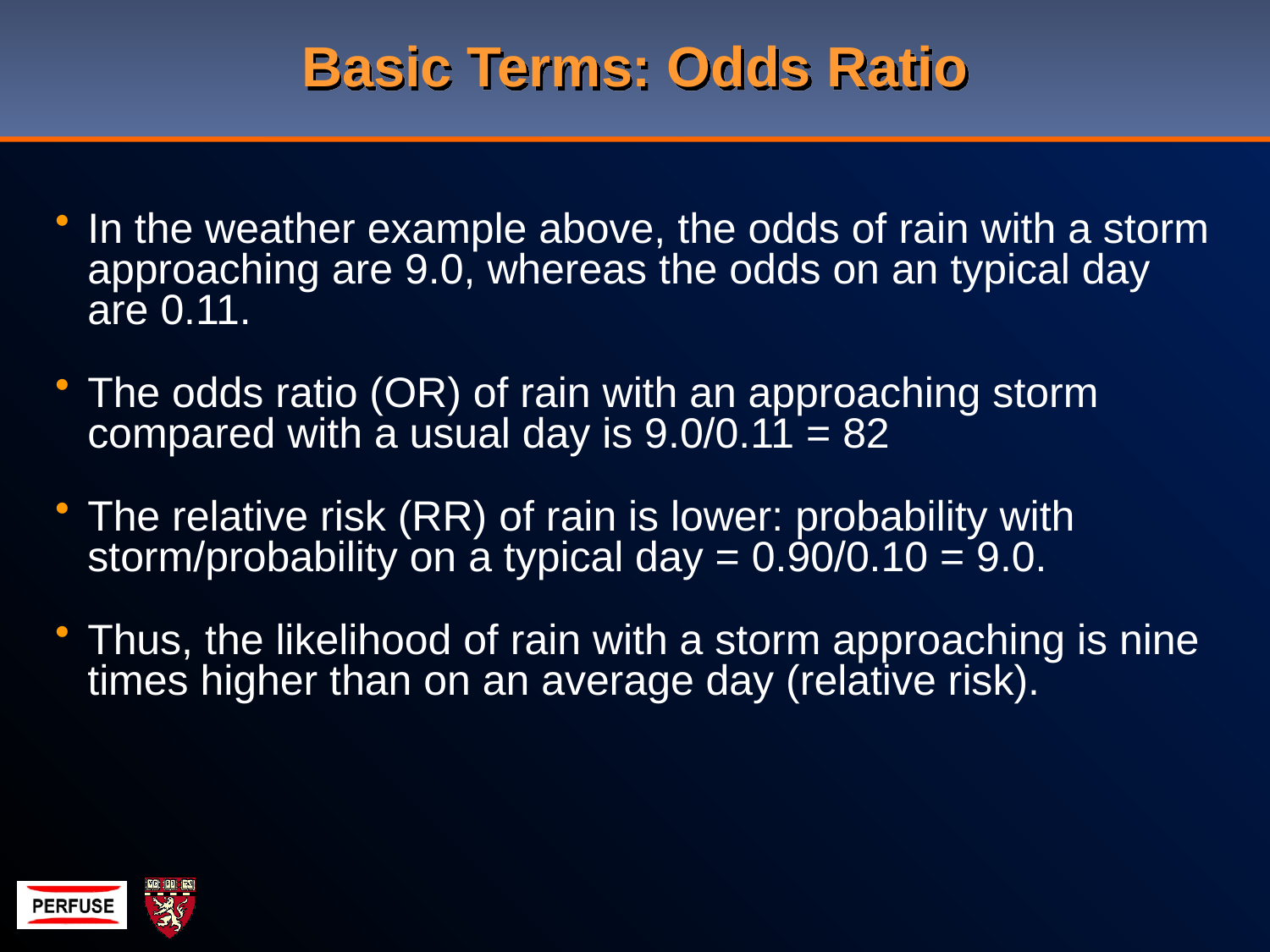

# Basic Terms: Odds Ratio
In the weather example above, the odds of rain with a storm approaching are 9.0, whereas the odds on an typical day are 0.11.
The odds ratio (OR) of rain with an approaching storm compared with a usual day is 9.0/0.11 = 82
The relative risk (RR) of rain is lower: probability with storm/probability on a typical day = 0.90/0.10 = 9.0.
Thus, the likelihood of rain with a storm approaching is nine times higher than on an average day (relative risk).